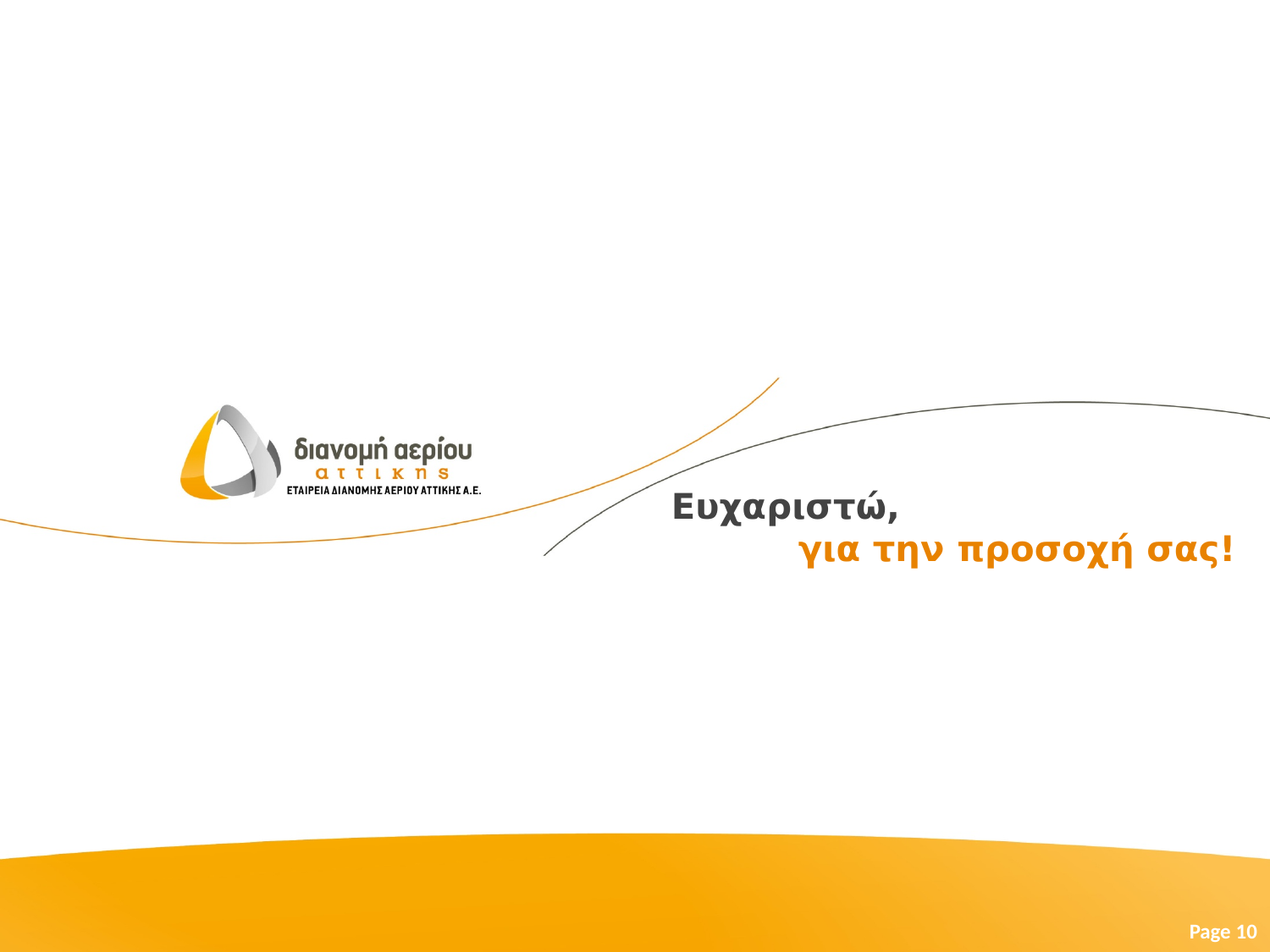

Ευχαριστώ,
	για την προσοχή σας!
Page 10